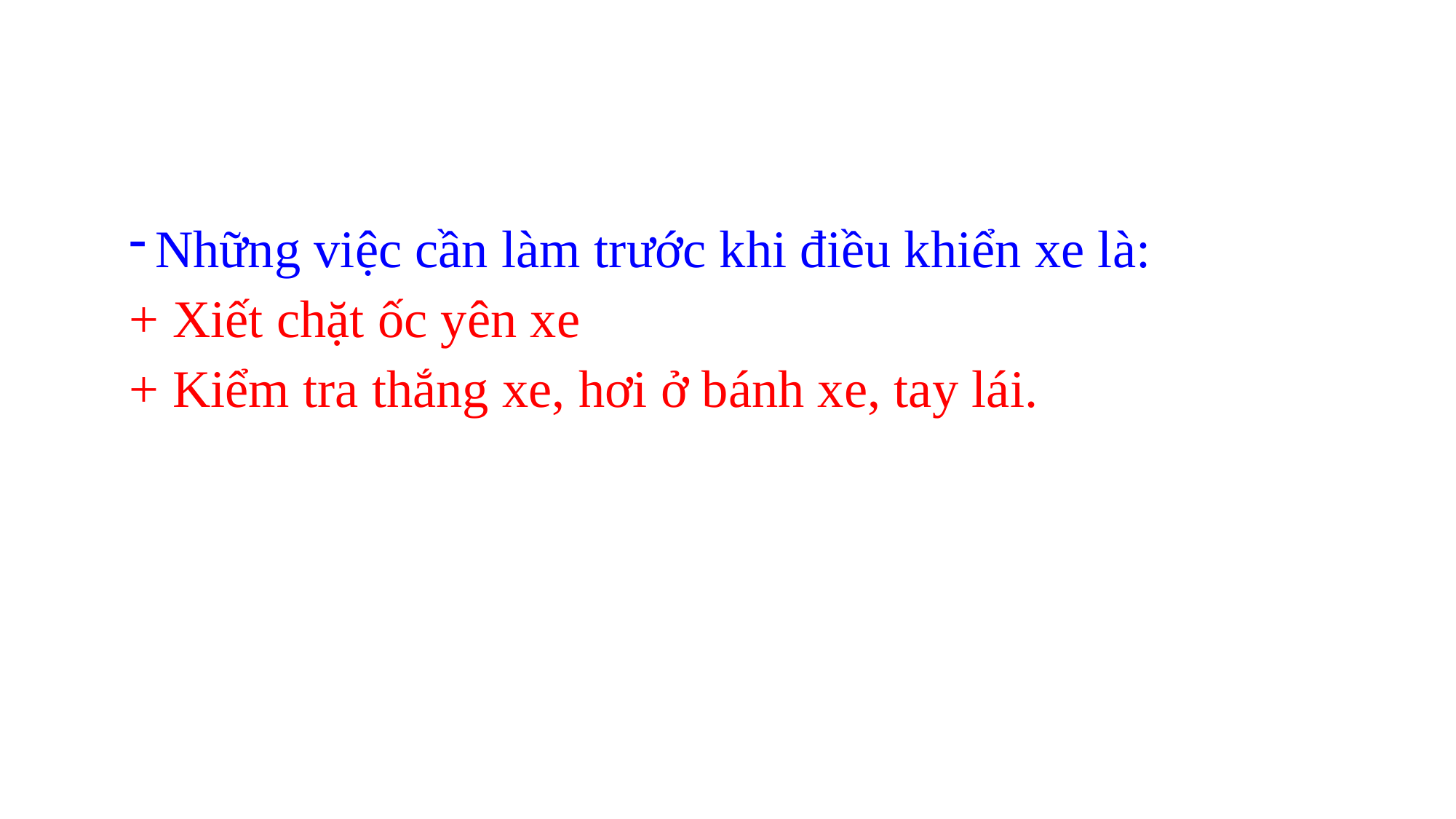

Những việc cần làm trước khi điều khiển xe là:
+ Xiết chặt ốc yên xe
+ Kiểm tra thắng xe, hơi ở bánh xe, tay lái.